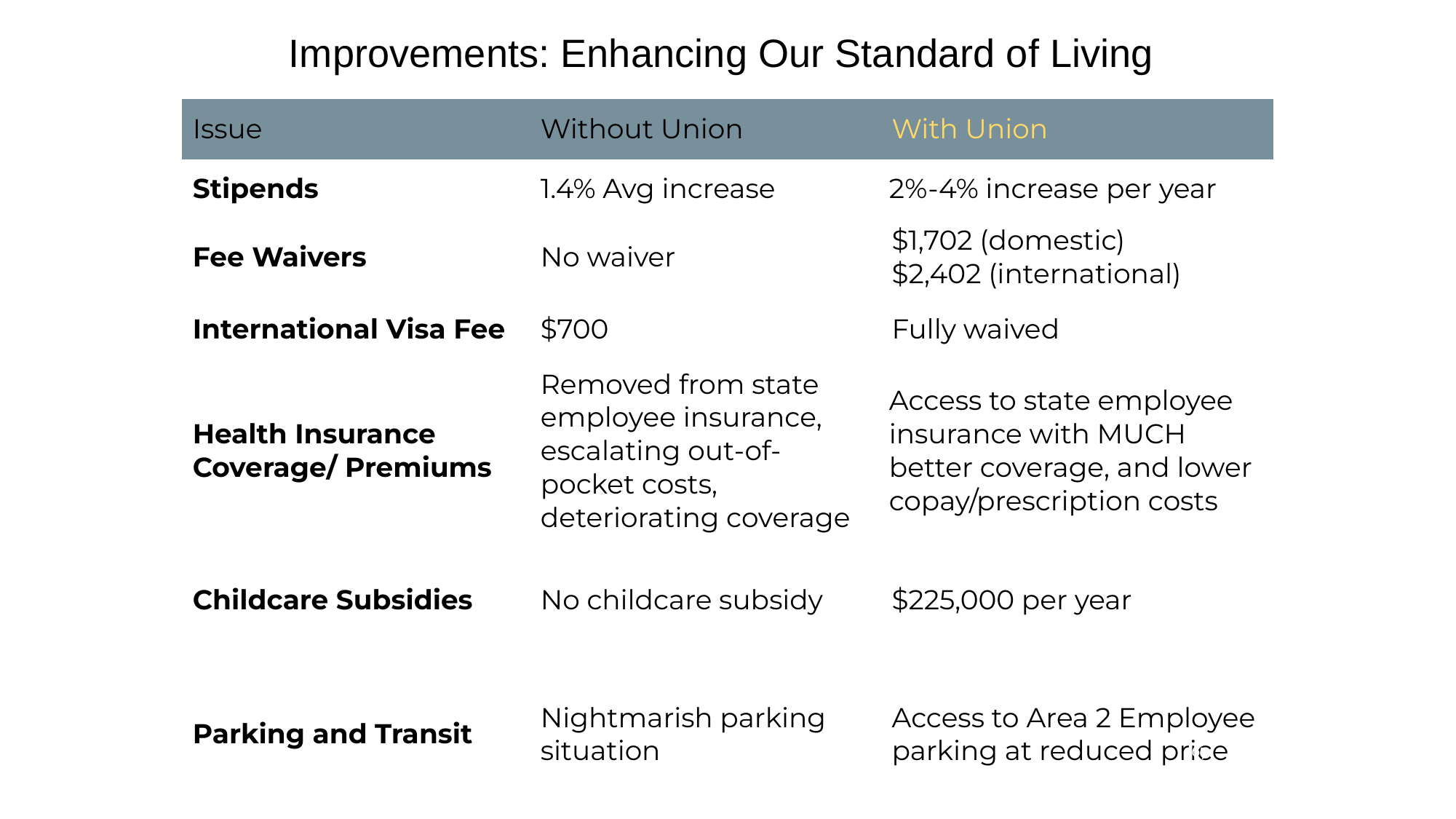

# Improvements: Enhancing Our Standard of Living
| Issue | Without Union | With Union |
| --- | --- | --- |
| Stipends | 1.4% Avg increase | 2%-4% increase per year |
| Fee Waivers | No waiver | $1,702 (domestic) $2,402 (international) |
| International Visa Fee | $700 | Fully waived |
| Health Insurance Coverage/ Premiums | Removed from state employee insurance, escalating out-of-pocket costs, deteriorating coverage | Access to state employee insurance with MUCH better coverage, and lower copay/prescription costs |
| Childcare Subsidies | No childcare subsidy | $225,000 per year |
| Parking and Transit | Nightmarish parking situation | Access to Area 2 Employee parking at reduced price |
67